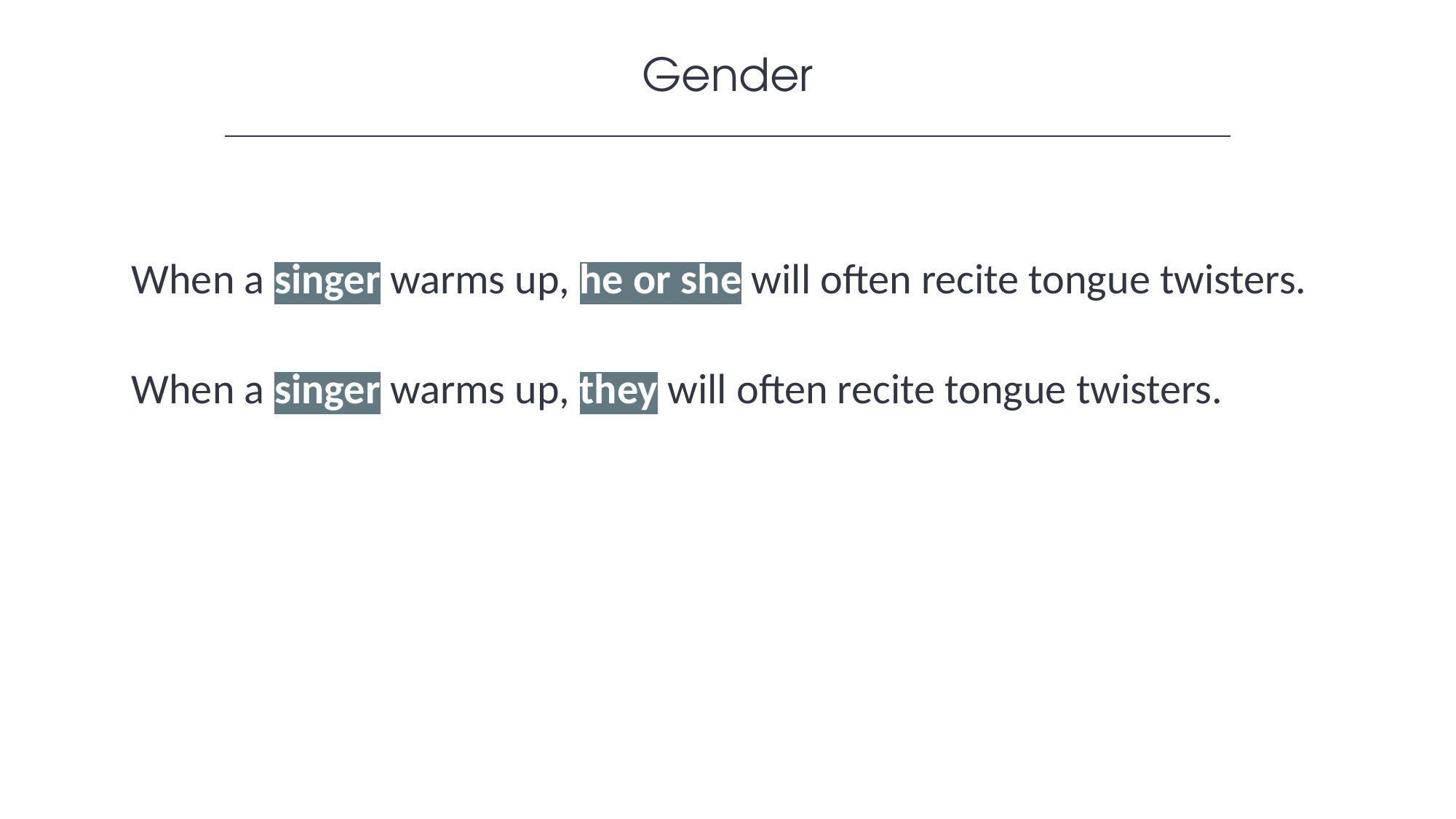

Gender
When a singer warms up, he or she will often recite tongue twisters.
When a singer warms up, they will often recite tongue twisters.